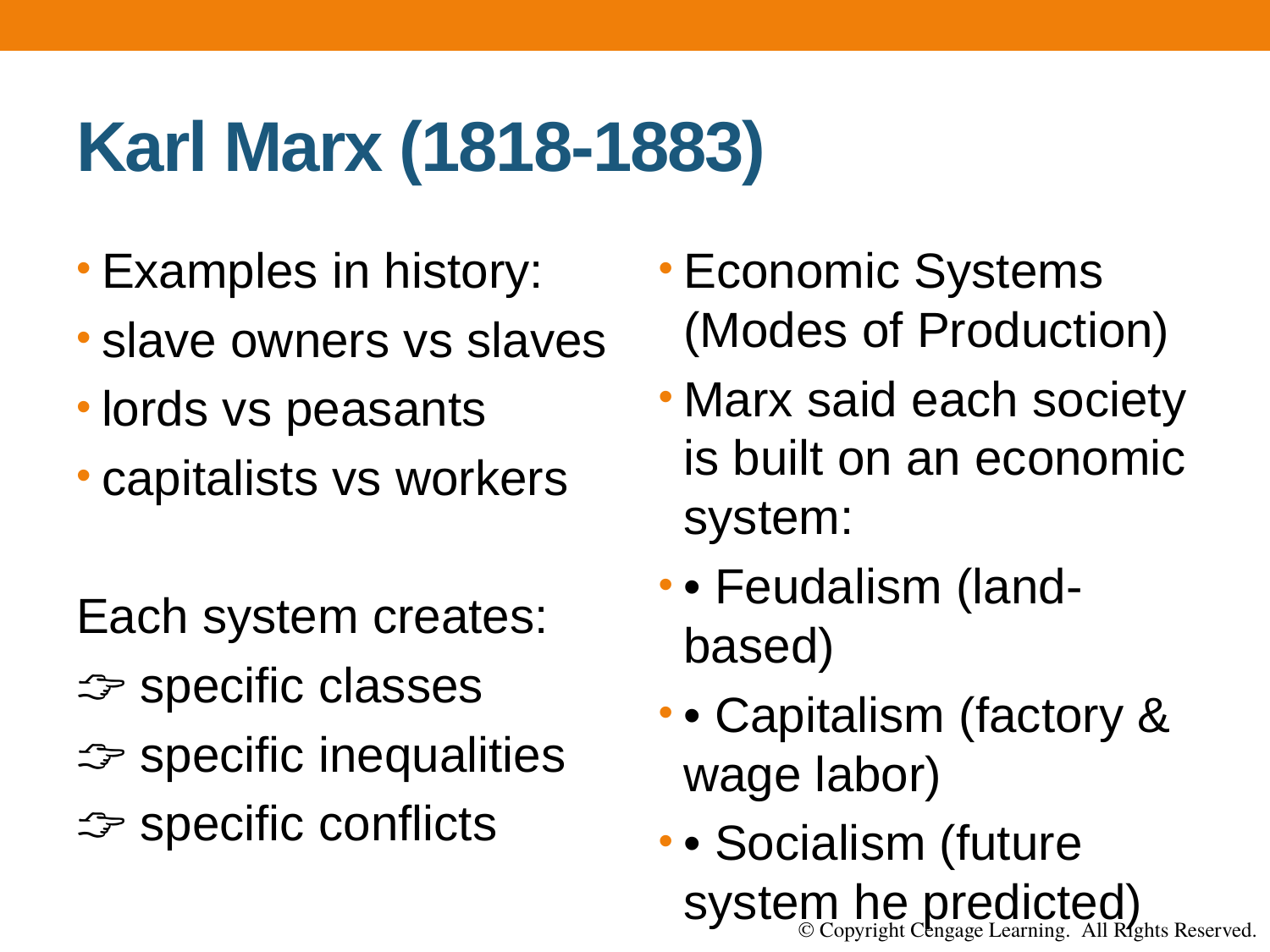

# Karl Marx (1818-1883)
Examples in history:
slave owners vs slaves
lords vs peasants
capitalists vs workers

Each system creates:
👉 specific classes
👉 specific inequalities
👉 specific conflicts

Economic Systems (Modes of Production)
Marx said each society is built on an economic system:
• Feudalism (land-based)
• Capitalism (factory & wage labor)
• Socialism (future system he predicted)